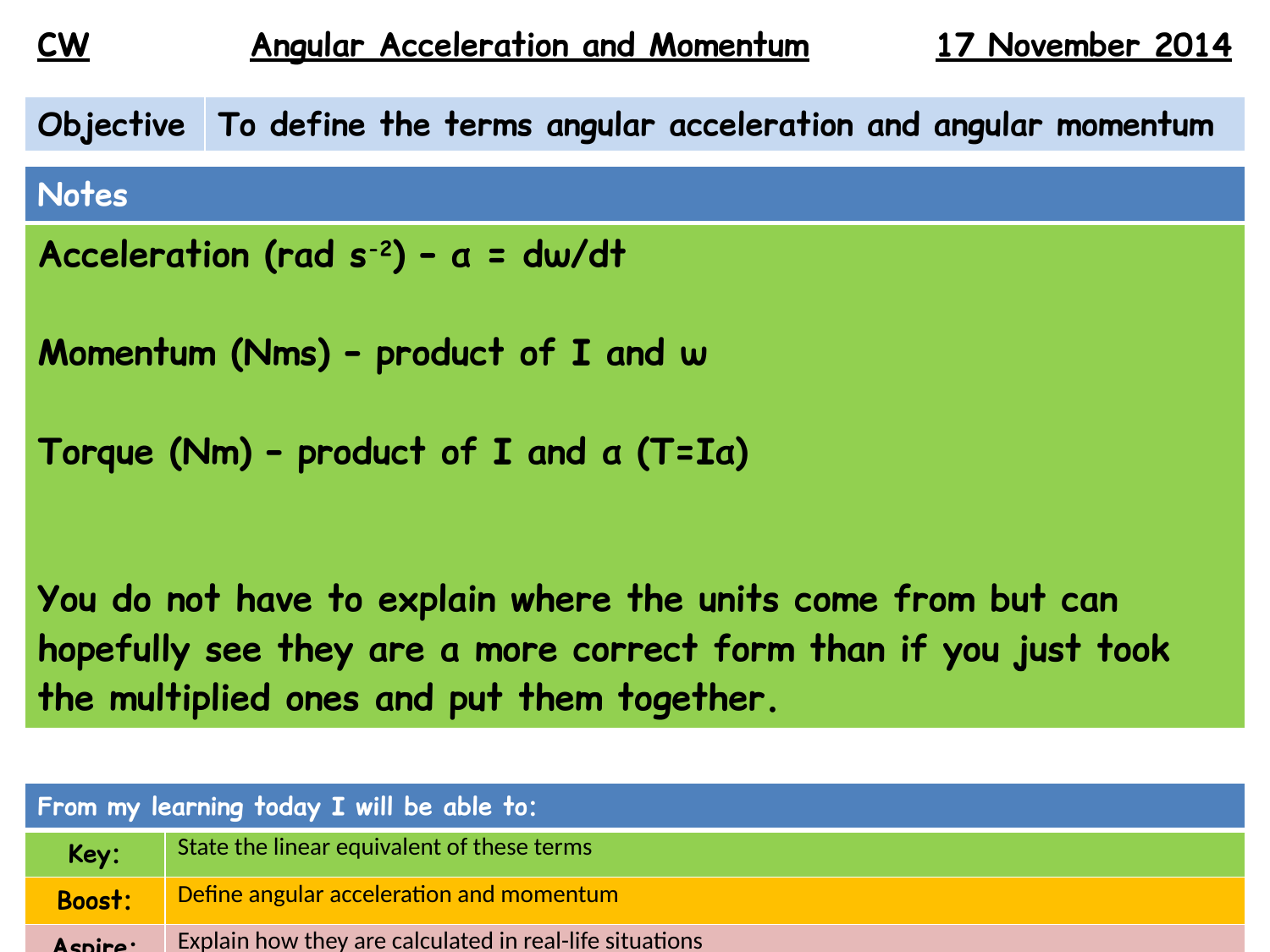

| CW | Angular Acceleration and Momentum | 17 November 2014 |
| --- | --- | --- |
| Objective | To define the terms angular acceleration and angular momentum |
| --- | --- |
| Notes |
| --- |
| Acceleration (rad s-2) – α = dω/dt Momentum (Nms) – product of I and ω Torque (Nm) – product of I and α (T=Iα) You do not have to explain where the units come from but can hopefully see they are a more correct form than if you just took the multiplied ones and put them together. |
| From my learning today I will be able to: |  |
| --- | --- |
| Key: | State the linear equivalent of these terms |
| Boost: | Define angular acceleration and momentum |
| Aspire: | Explain how they are calculated in real-life situations |